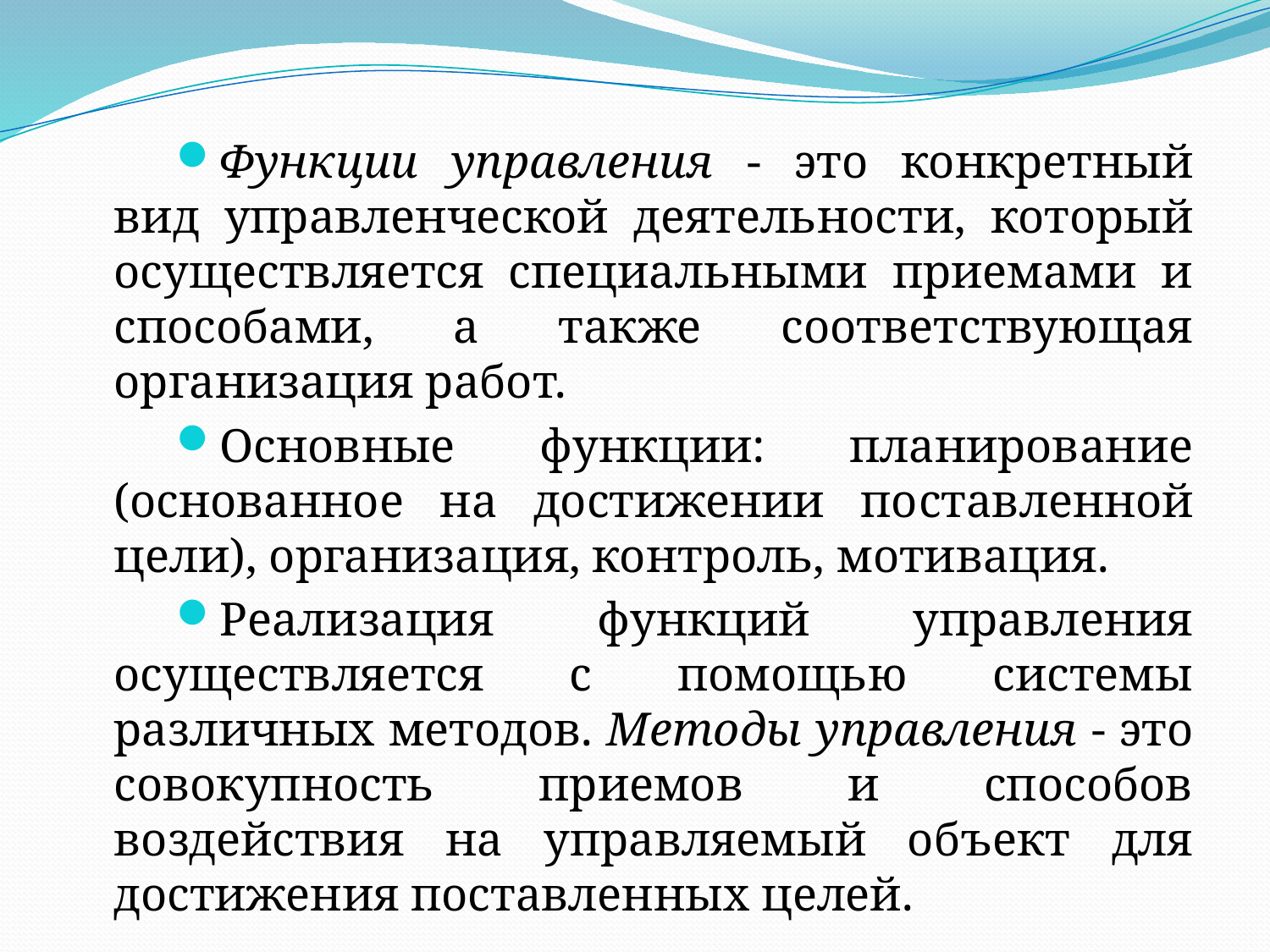

Функции управления - это конкретный вид управленческой деятель­ности, который осуществляется специальными приемами и способами, а также соответствующая организация работ.
Основные функции: планирование (основанное на достижении по­ставленной цели), организация, контроль, мотивация.
Реализация функций управления осуществляется с помощью системы различных методов. Методы управления - это совокупность приемов и способов воздействия на управляемый объект для достижения поставленных целей.